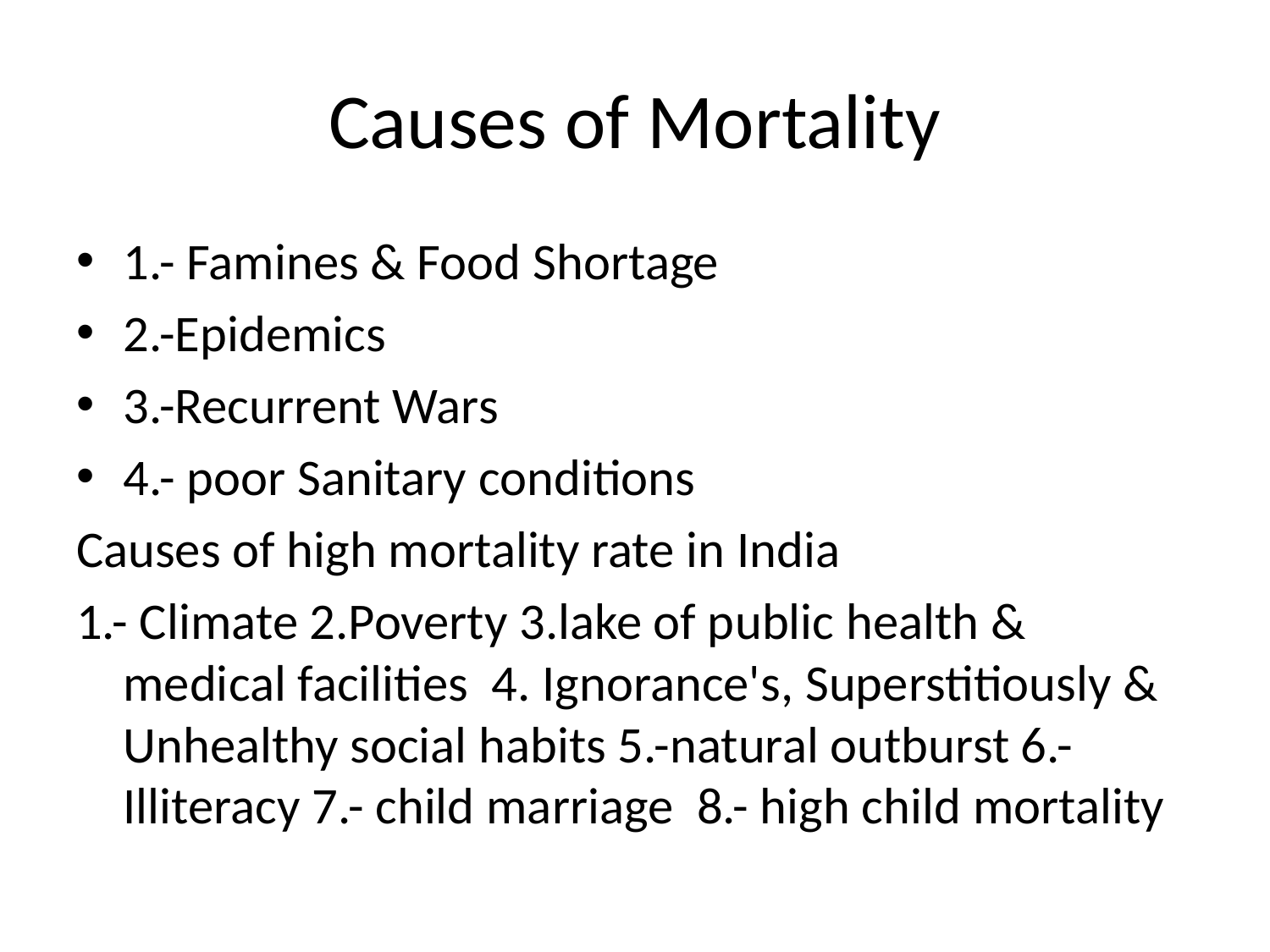

# Causes of Mortality
1.- Famines & Food Shortage
2.-Epidemics
3.-Recurrent Wars
4.- poor Sanitary conditions
Causes of high mortality rate in India
1.- Climate 2.Poverty 3.lake of public health & medical facilities  4. Ignorance's, Superstitiously & Unhealthy social habits 5.-natural outburst 6.- Illiteracy 7.- child marriage  8.- high child mortality